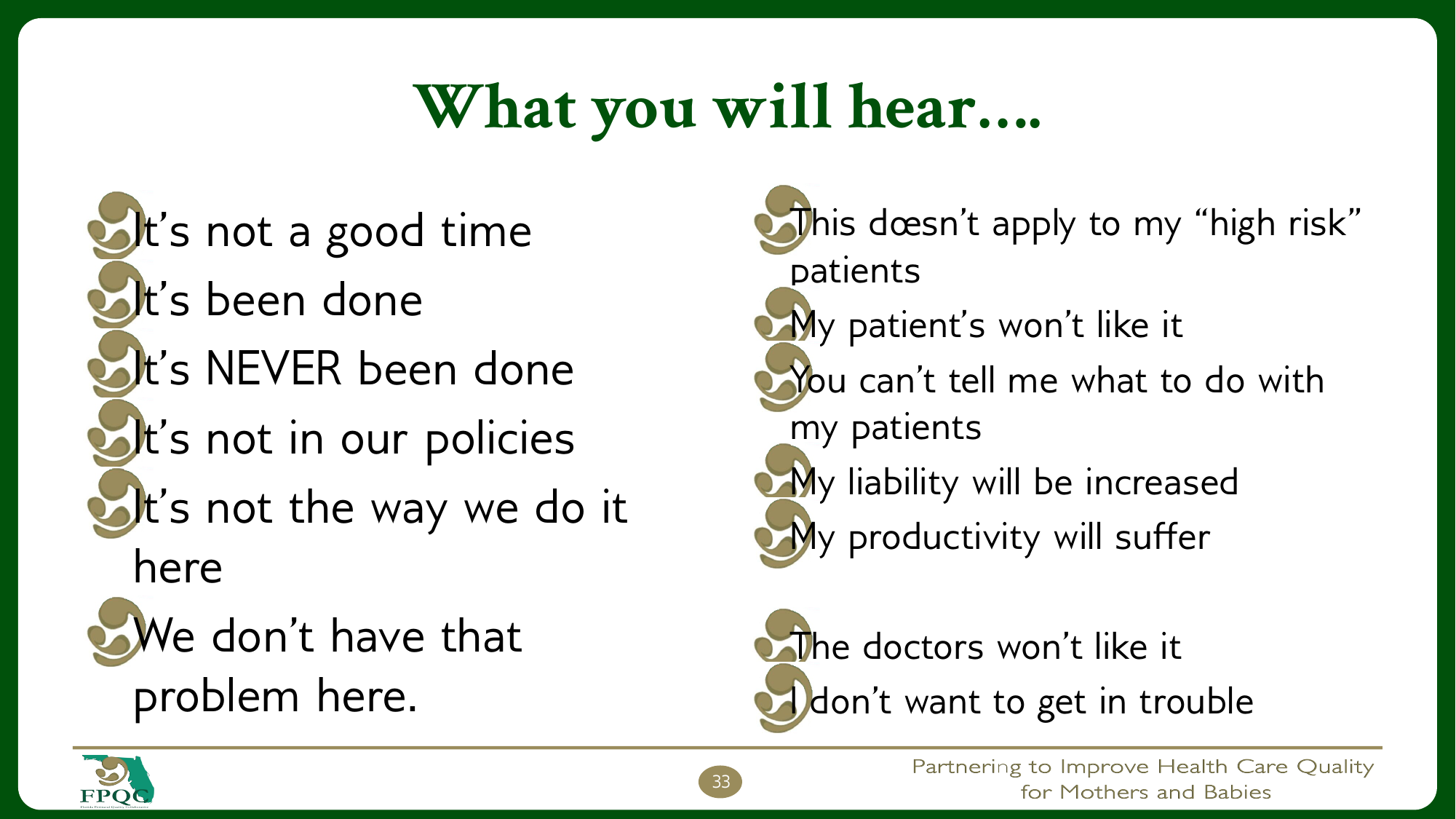

# What you will hear….
It’s not a good time
It’s been done
It’s NEVER been done
It’s not in our policies
It’s not the way we do it here
We don’t have that problem here.

This doesn’t apply to my “high risk” patients
My patient’s won’t like it
You can’t tell me what to do with my patients
My liability will be increased
My productivity will suffer

The doctors won’t like it
I don’t want to get in trouble

33